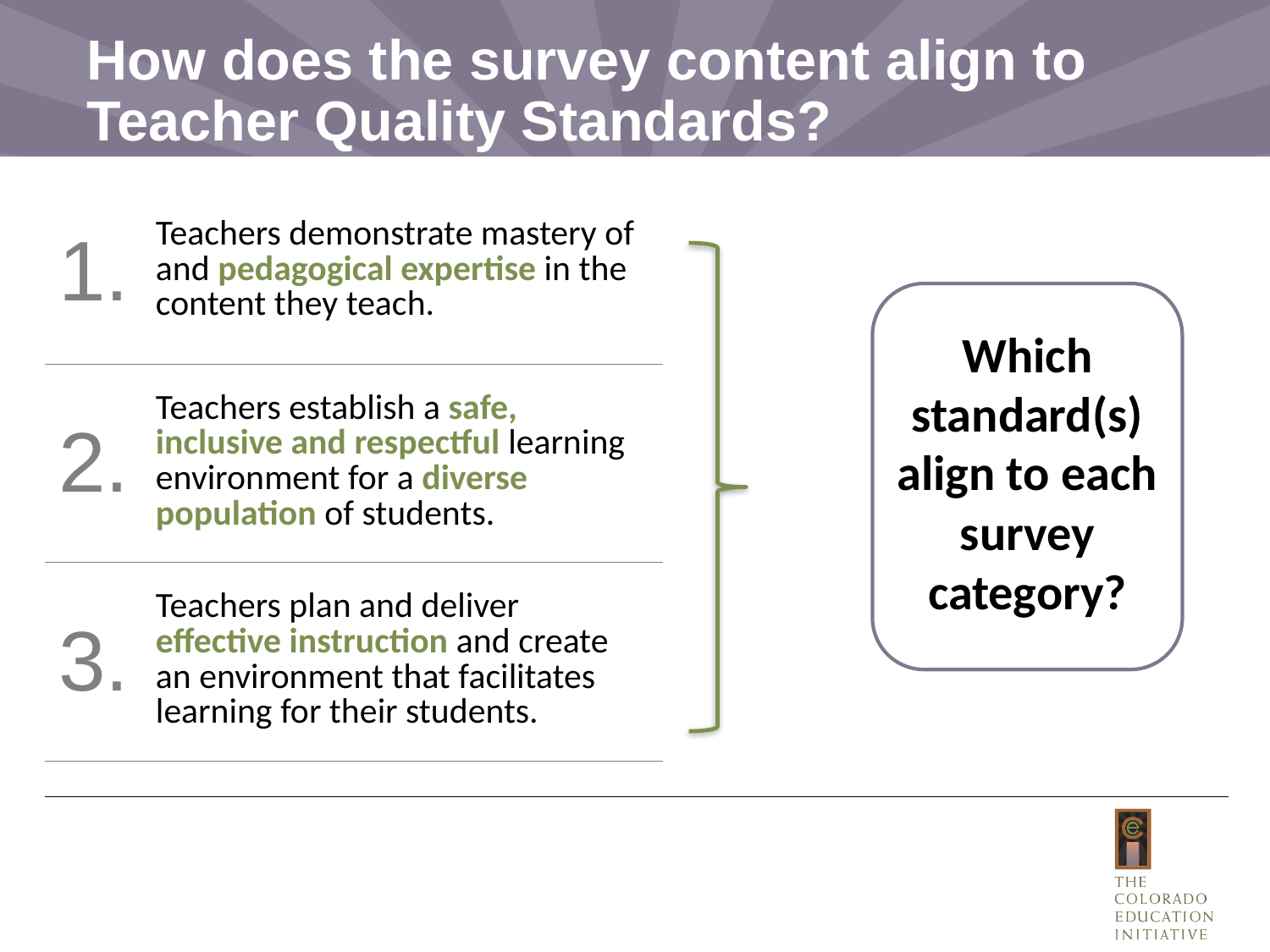

# How does the survey content align to Teacher Quality Standards?
Ask participants to talk about this as a group and add the standards to each survey category on their poster.
| 1. | Teachers demonstrate mastery of and pedagogical expertise in the content they teach. |
| --- | --- |
| 2. | Teachers establish a safe, inclusive and respectful learning environment for a diverse population of students. |
| 3. | Teachers plan and deliver effective instruction and create an environment that facilitates learning for their students. |

Which standard(s) align to each survey category?